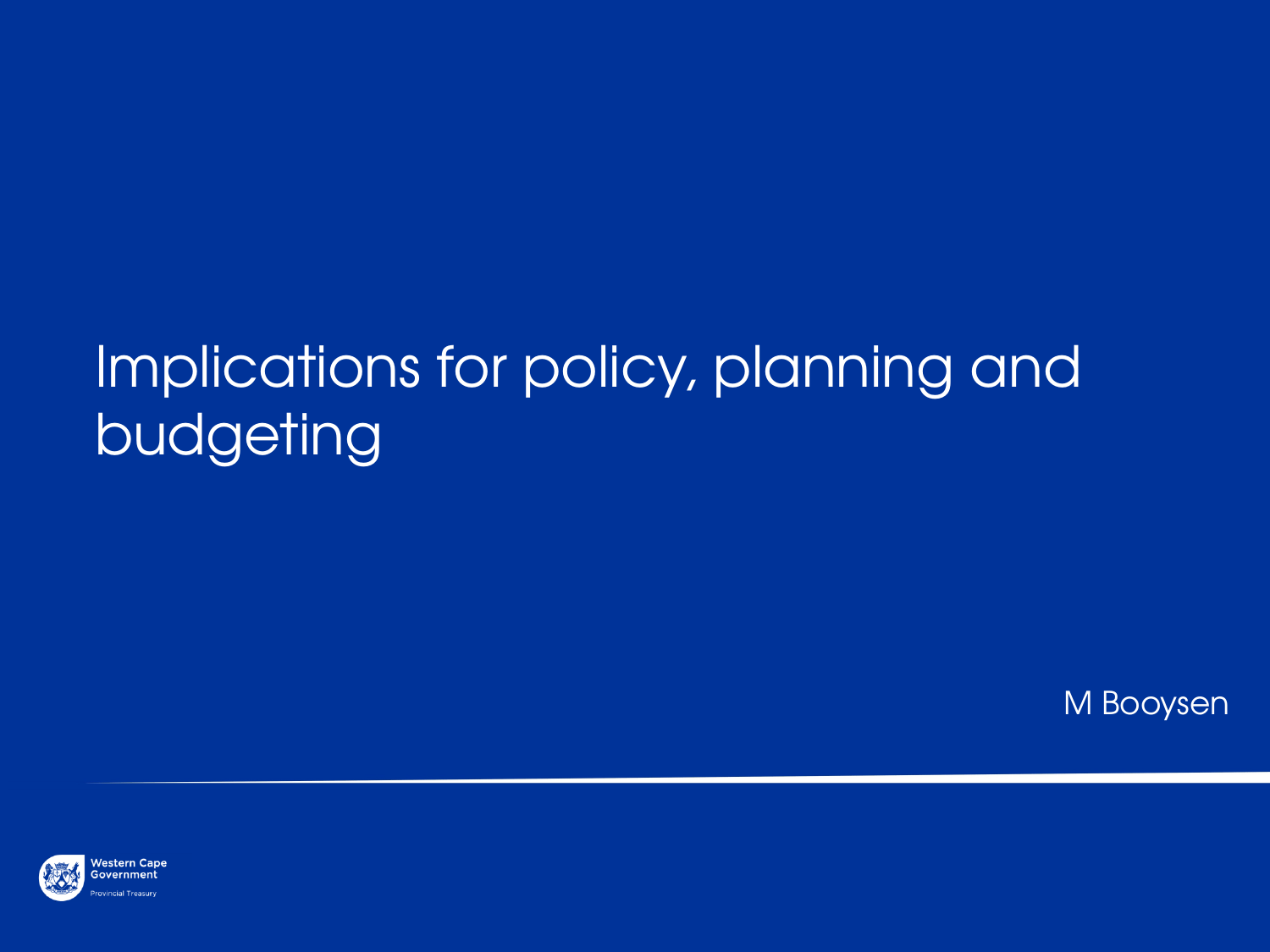

Implications for policy, planning and budgeting
M Booysen